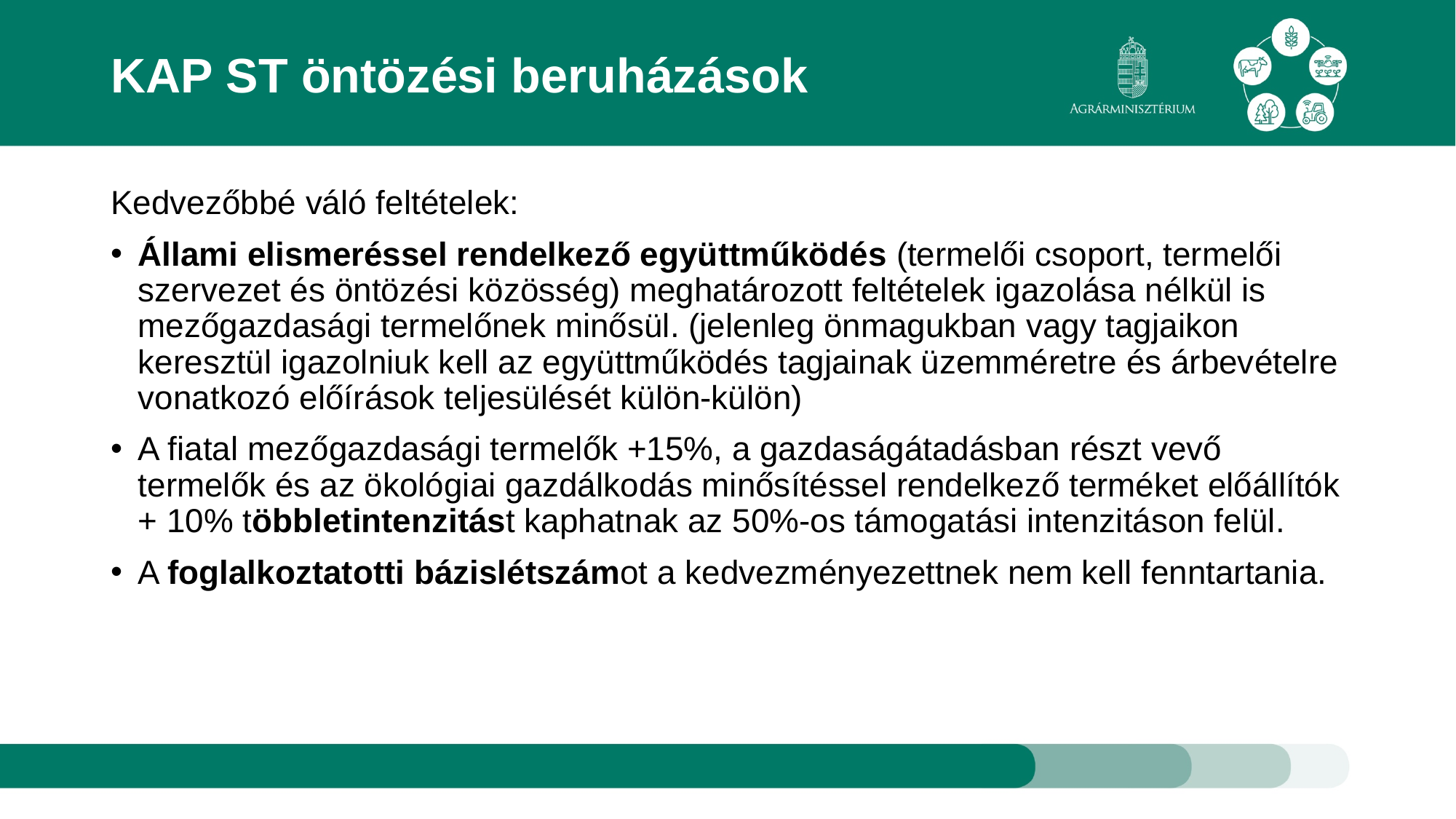

# KAP ST öntözési beruházások
Kedvezőbbé váló feltételek:
Állami elismeréssel rendelkező együttműködés (termelői csoport, termelői szervezet és öntözési közösség) meghatározott feltételek igazolása nélkül is mezőgazdasági termelőnek minősül. (jelenleg önmagukban vagy tagjaikon keresztül igazolniuk kell az együttműködés tagjainak üzemméretre és árbevételre vonatkozó előírások teljesülését külön-külön)
A fiatal mezőgazdasági termelők +15%, a gazdaságátadásban részt vevő termelők és az ökológiai gazdálkodás minősítéssel rendelkező terméket előállítók + 10% többletintenzitást kaphatnak az 50%-os támogatási intenzitáson felül.
A foglalkoztatotti bázislétszámot a kedvezményezettnek nem kell fenntartania.